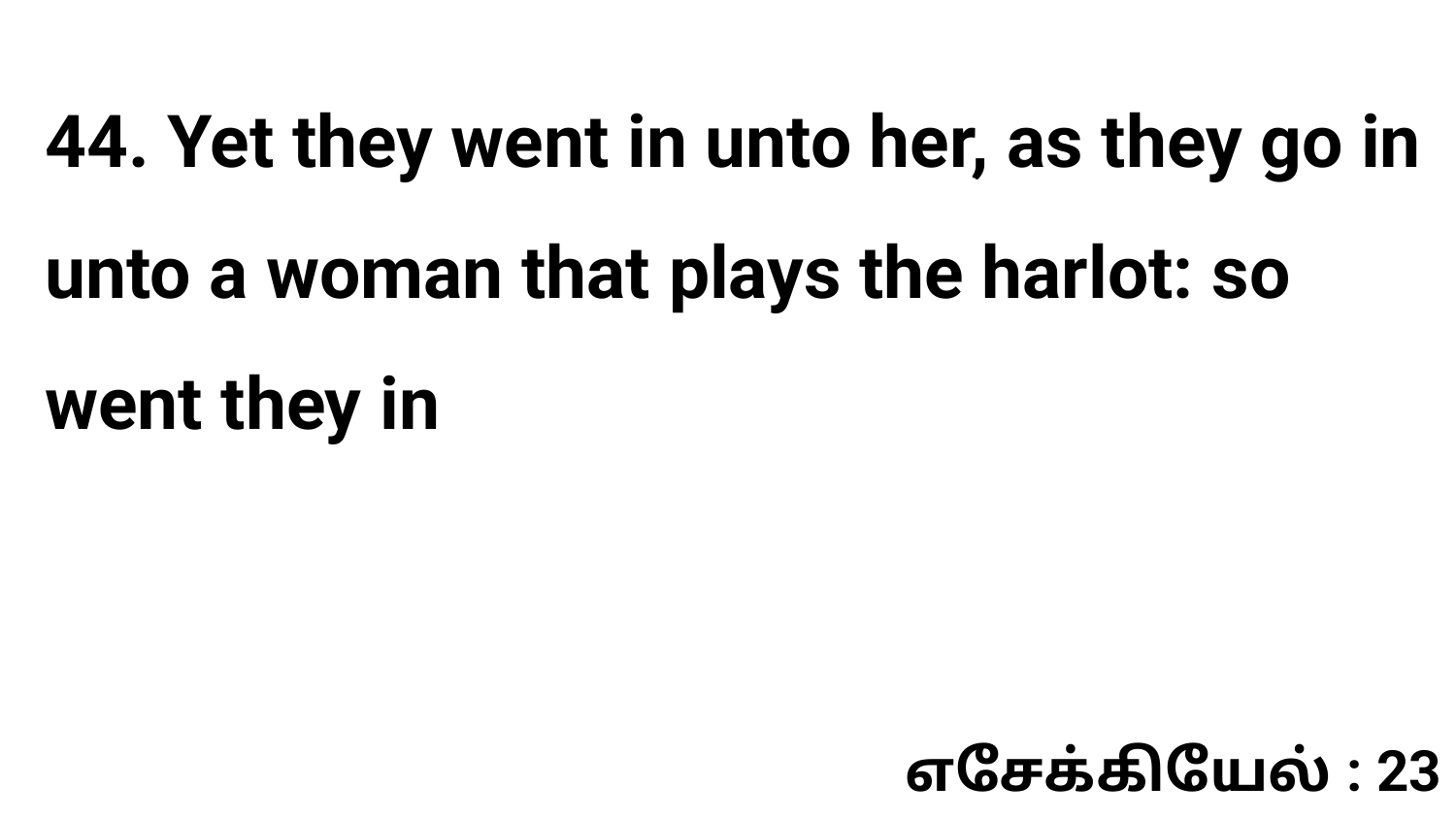

44. Yet they went in unto her, as they go in unto a woman that plays the harlot: so went they in
எசேக்கியேல் : 23